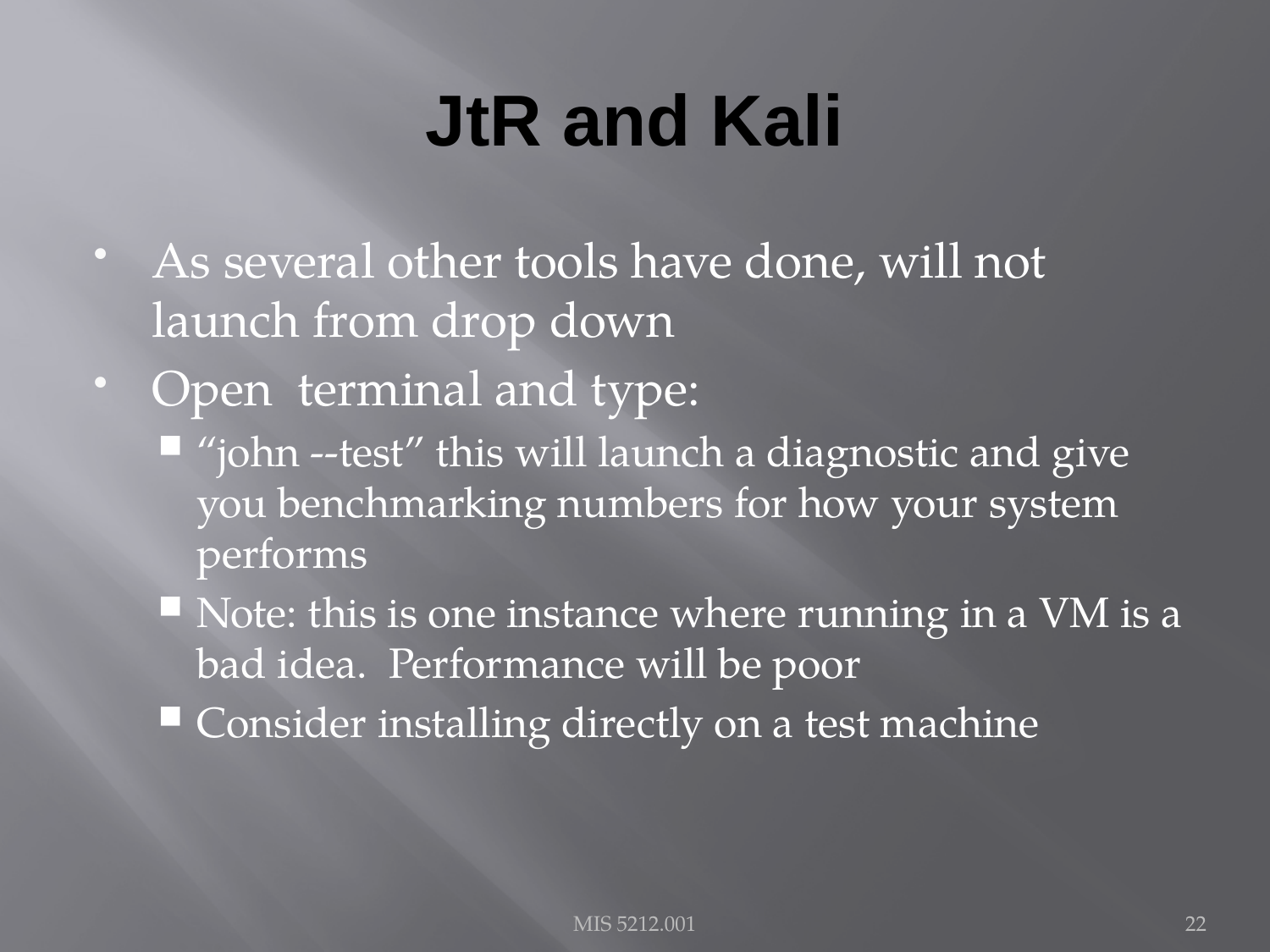

# JtR and Kali
As several other tools have done, will not launch from drop down
Open  terminal and type:
“john --test” this will launch a diagnostic and give you benchmarking numbers for how your system performs
Note: this is one instance where running in a VM is a bad idea.  Performance will be poor
Consider installing directly on a test machine
MIS 5212.001
22